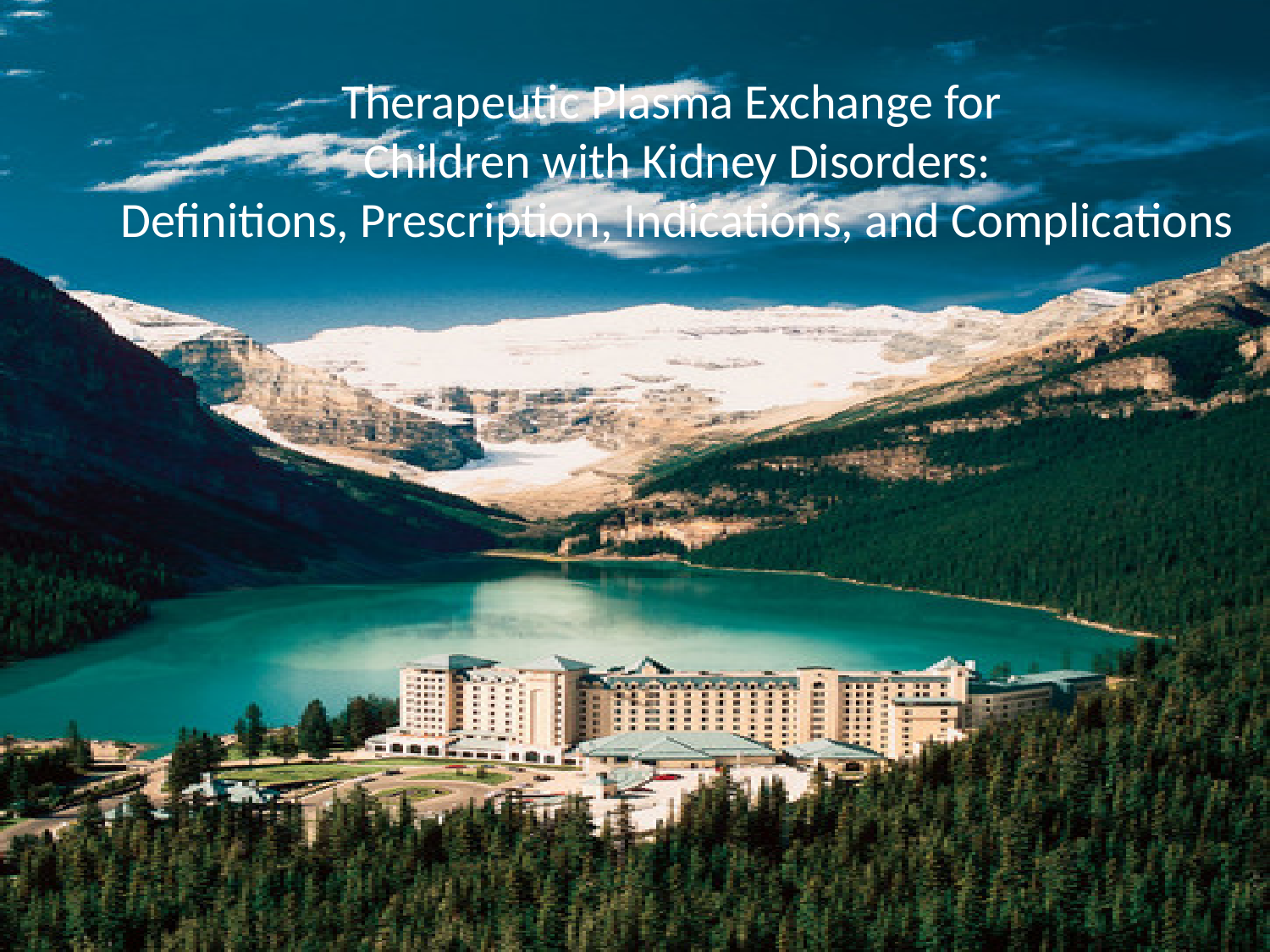

Therapeutic Plasma Exchange for
Children with Kidney Disorders:
Definitions, Prescription, Indications, and Complications